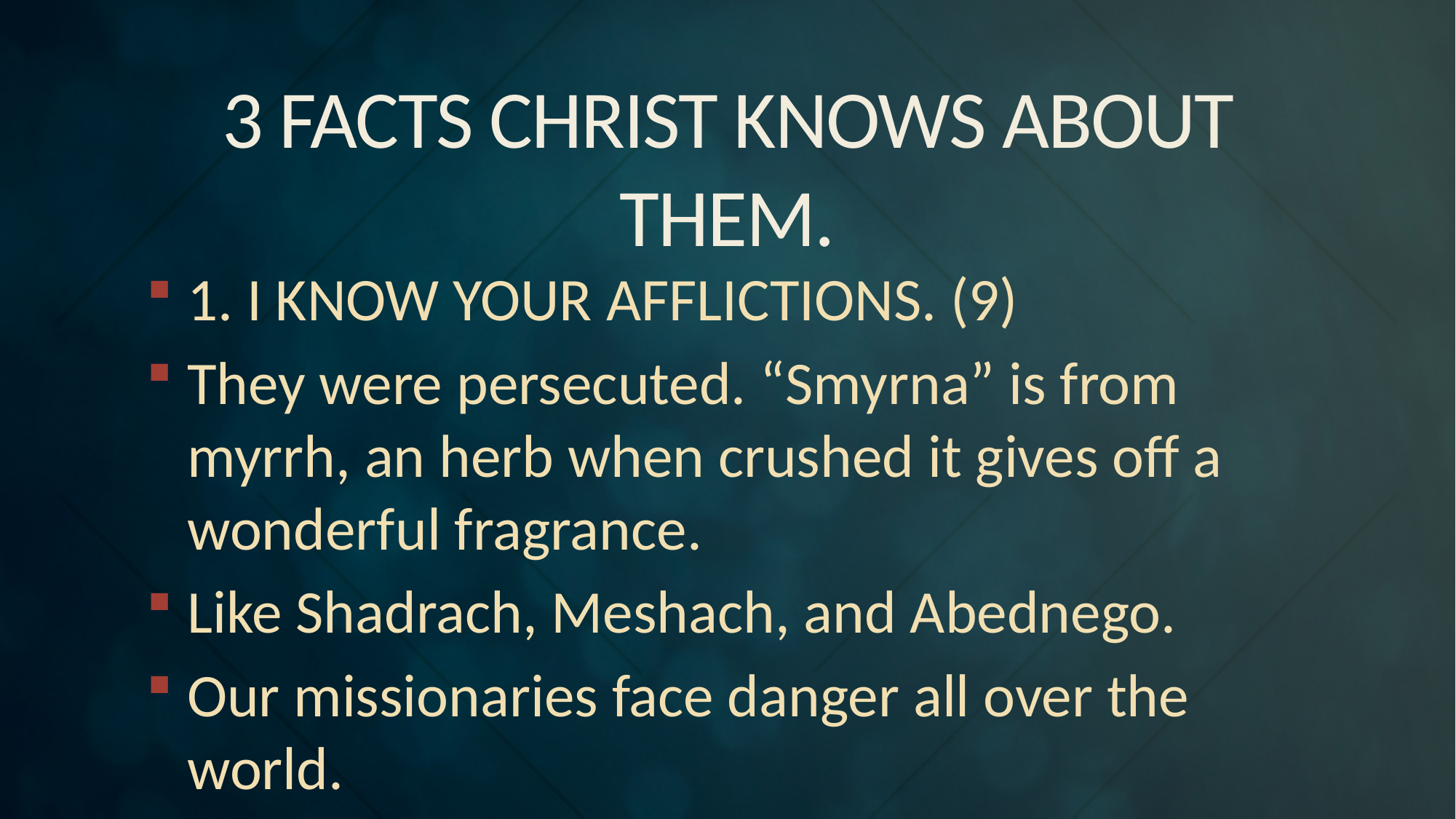

# 3 FACTS CHRIST KNOWS ABOUT THEM.
1. I KNOW YOUR AFFLICTIONS. (9)
They were persecuted. “Smyrna” is from myrrh, an herb when crushed it gives off a wonderful fragrance.
Like Shadrach, Meshach, and Abednego.
Our missionaries face danger all over the world.